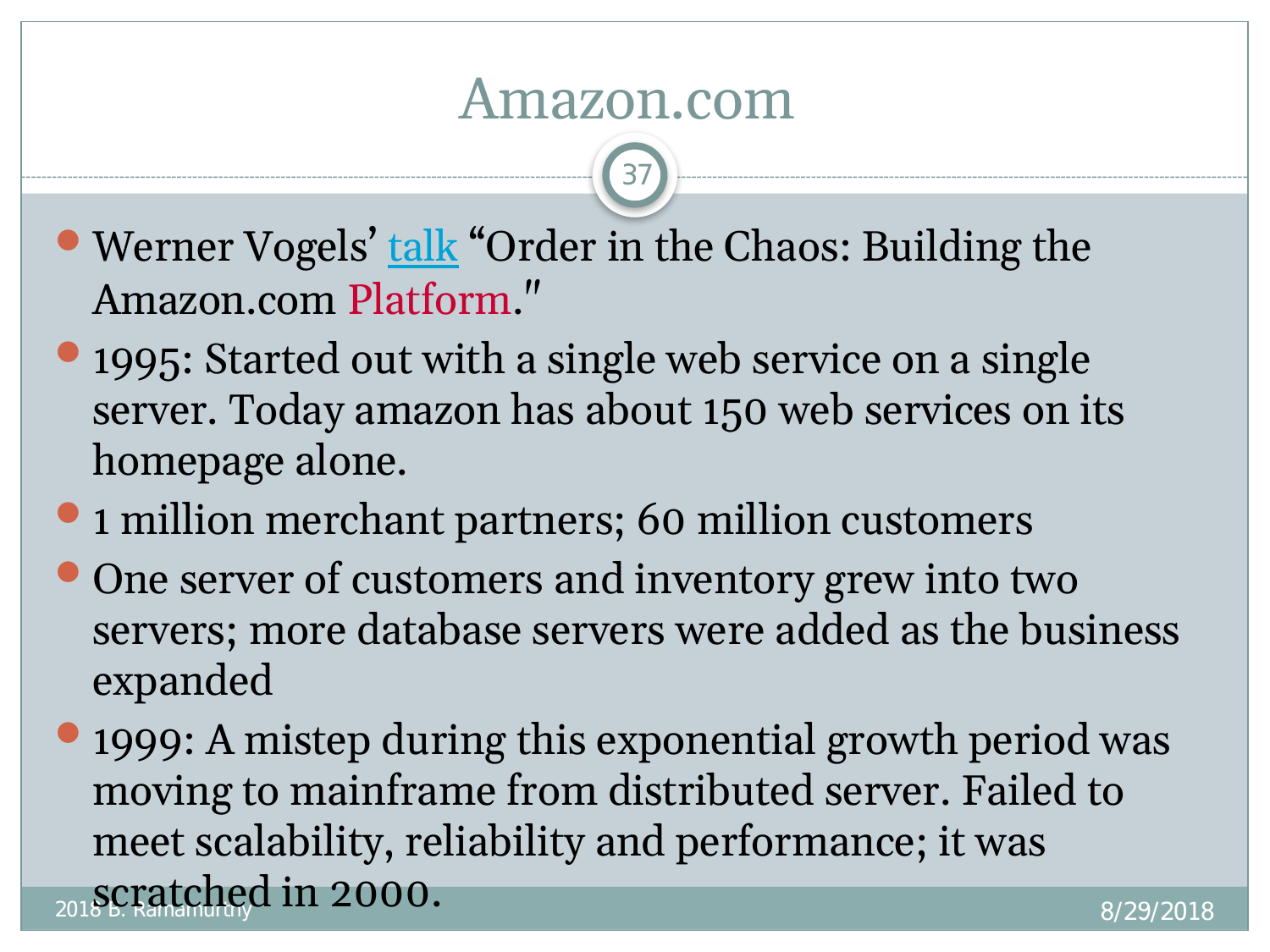

# Amazon.com
37
Werner Vogels’ talk “Order in the Chaos: Building the Amazon.com Platform."
1995: Started out with a single web service on a single server. Today amazon has about 150 web services on its homepage alone.
1 million merchant partners; 60 million customers
One server of customers and inventory grew into two servers; more database servers were added as the business expanded
1999: A mistep during this exponential growth period was moving to mainframe from distributed server. Failed to meet scalability, reliability and performance; it was scratched in 2000.
8/29/2018
2018 B. Ramamurthy